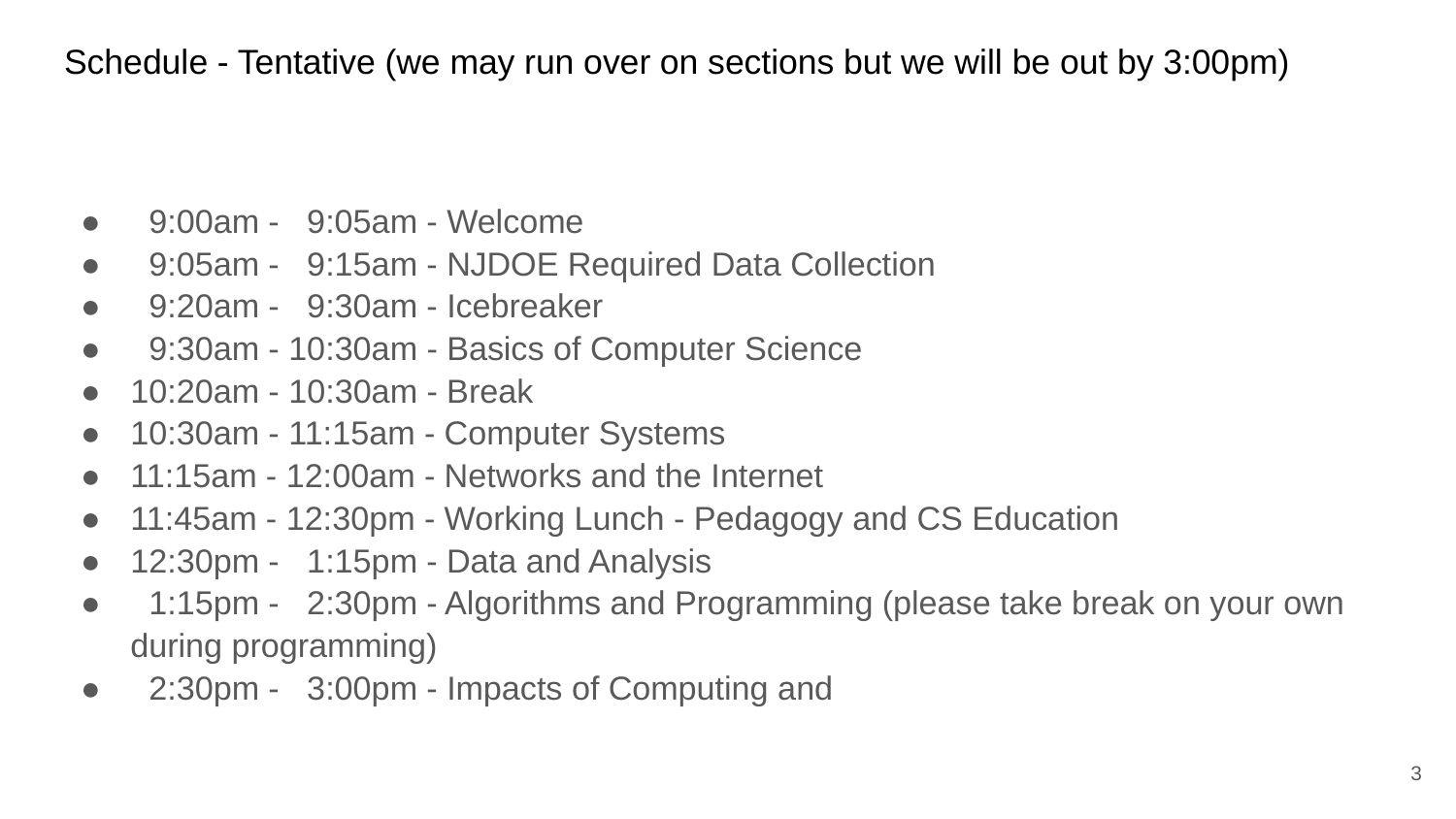

# Schedule - Tentative (we may run over on sections but we will be out by 3:00pm)

  9:00am -   9:05am - Welcome
  9:05am -   9:15am - NJDOE Required Data Collection
  9:20am -   9:30am - Icebreaker
  9:30am - 10:30am - Basics of Computer Science
10:20am - 10:30am - Break
10:30am - 11:15am - Computer Systems
11:15am - 12:00am - Networks and the Internet
11:45am - 12:30pm - Working Lunch - Pedagogy and CS Education
12:30pm -   1:15pm - Data and Analysis
  1:15pm -   2:30pm - Algorithms and Programming (please take break on your own during programming)
  2:30pm -   3:00pm - Impacts of Computing and
3